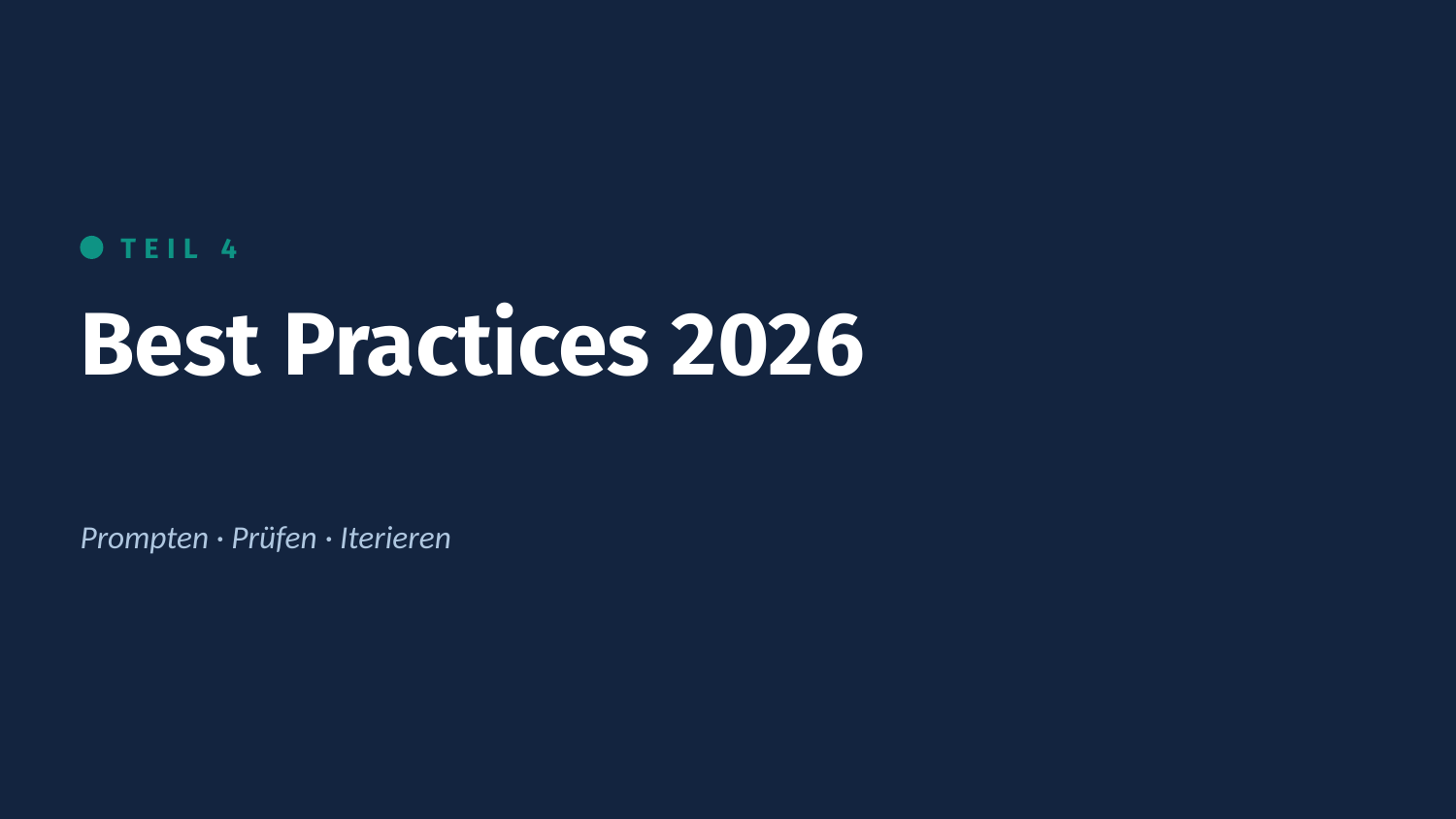

TEIL 4

Best Practices 2026
Prompten · Prüfen · Iterieren